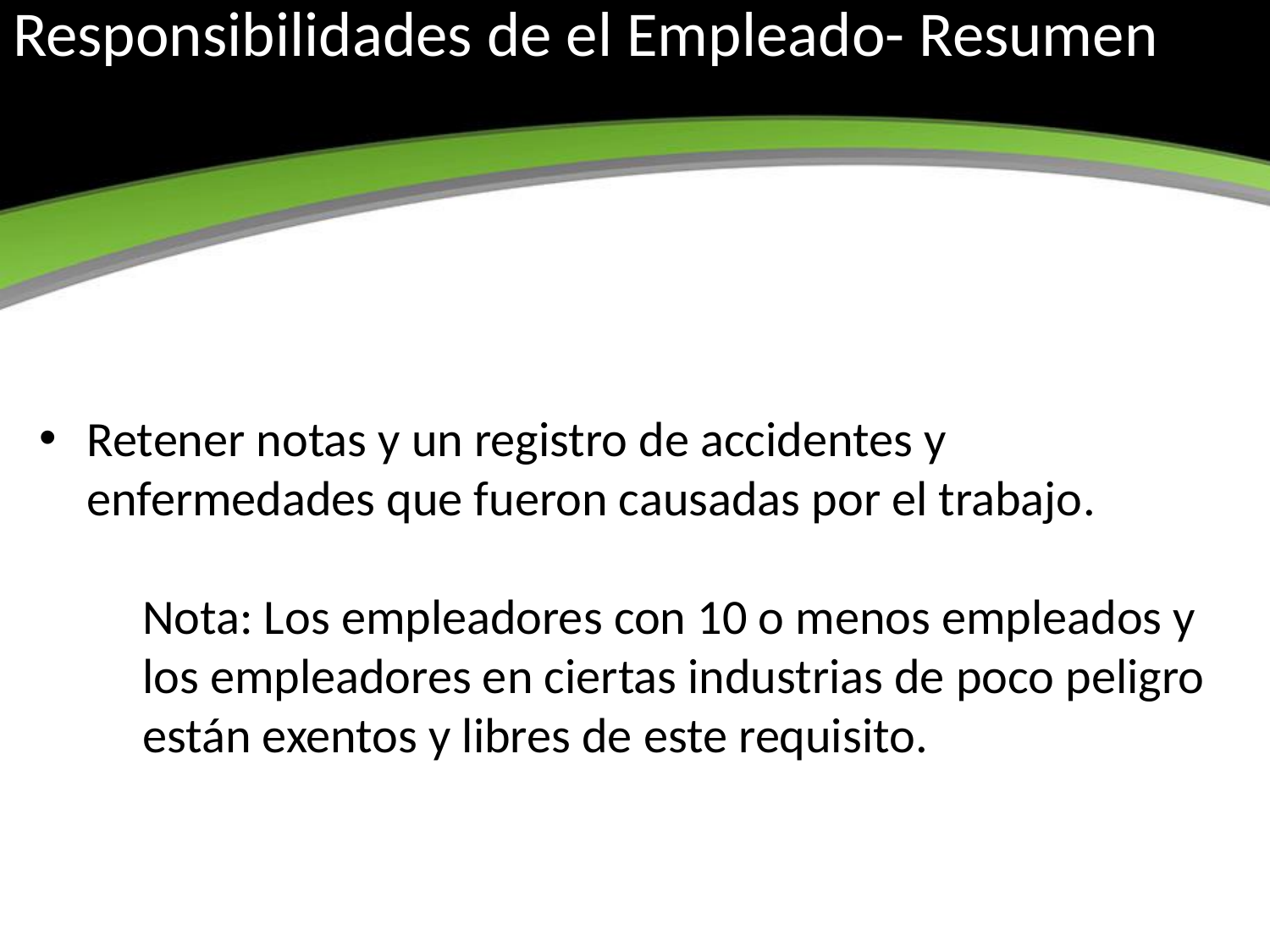

# Responsibilidades de el Empleado- Resumen
Retener notas y un registro de accidentes y enfermedades que fueron causadas por el trabajo.

Nota: Los empleadores con 10 o menos empleados y los empleadores en ciertas industrias de poco peligro están exentos y libres de este requisito.